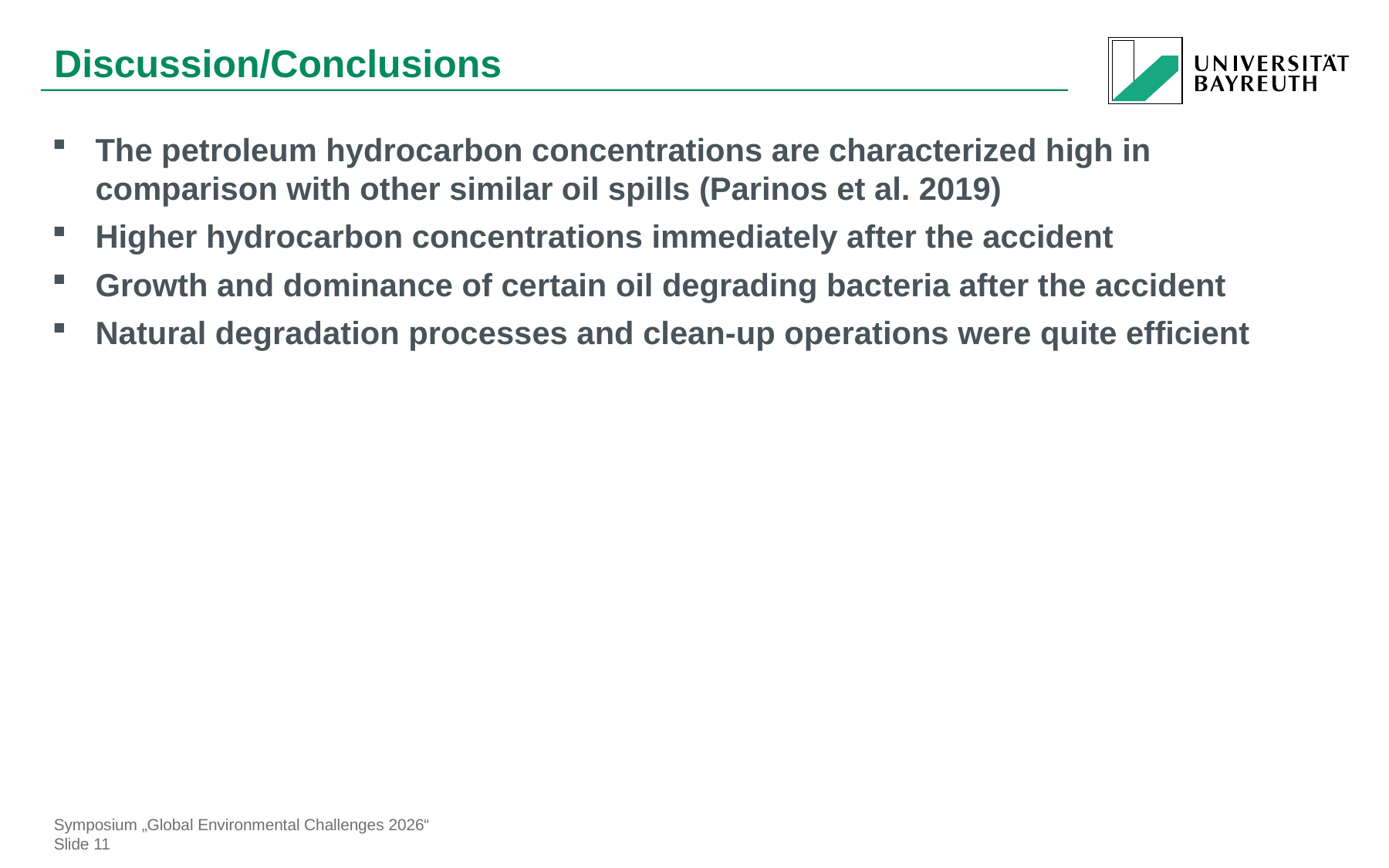

# Discussion/Conclusions
The petroleum hydrocarbon concentrations are characterized high in comparison with other similar oil spills (Parinos et al. 2019)
Higher hydrocarbon concentrations immediately after the accident
Growth and dominance of certain oil degrading bacteria after the accident
Natural degradation processes and clean-up operations were quite efficient